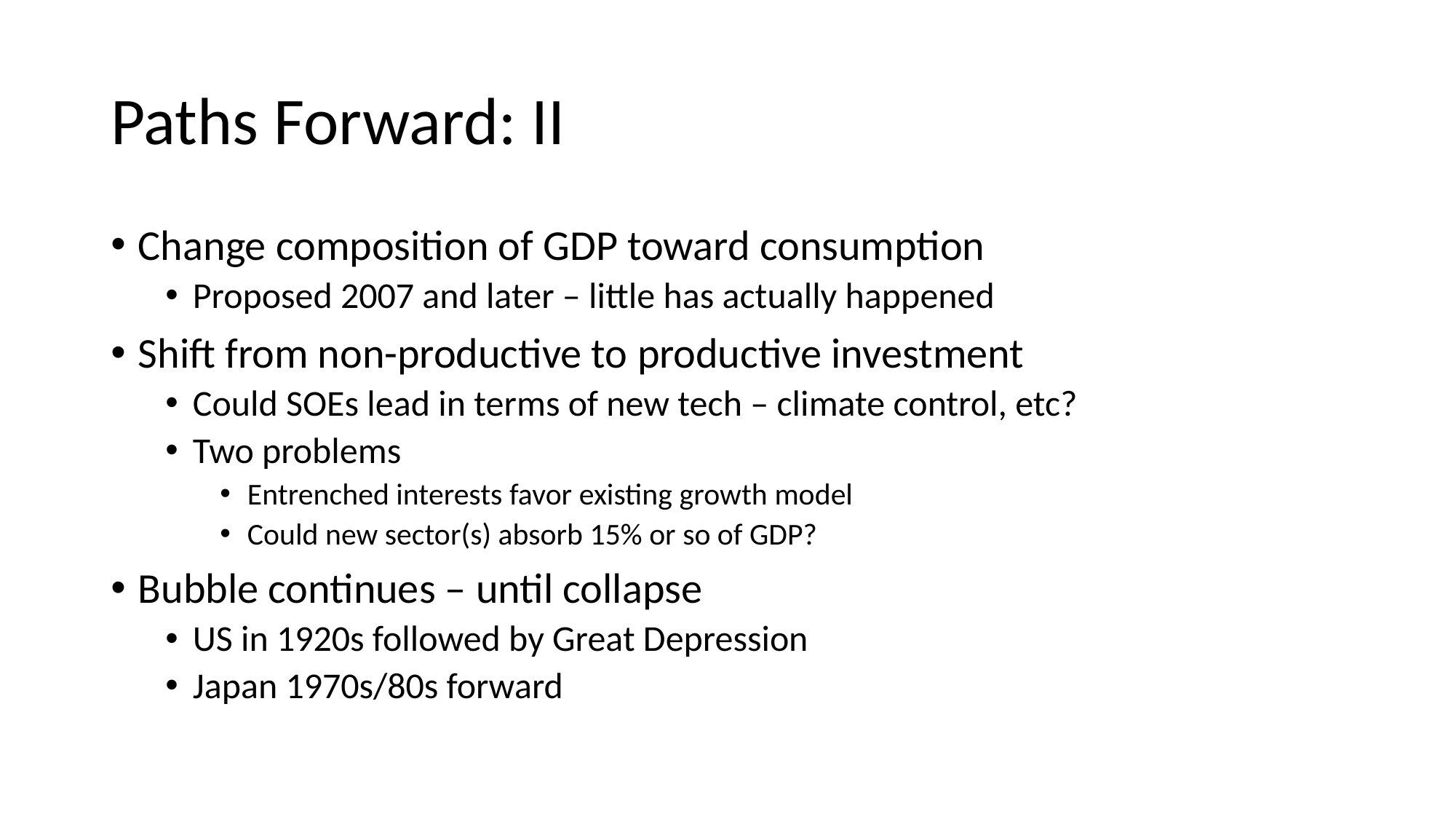

# Paths Forward: II
Change composition of GDP toward consumption
Proposed 2007 and later – little has actually happened
Shift from non-productive to productive investment
Could SOEs lead in terms of new tech – climate control, etc?
Two problems
Entrenched interests favor existing growth model
Could new sector(s) absorb 15% or so of GDP?
Bubble continues – until collapse
US in 1920s followed by Great Depression
Japan 1970s/80s forward